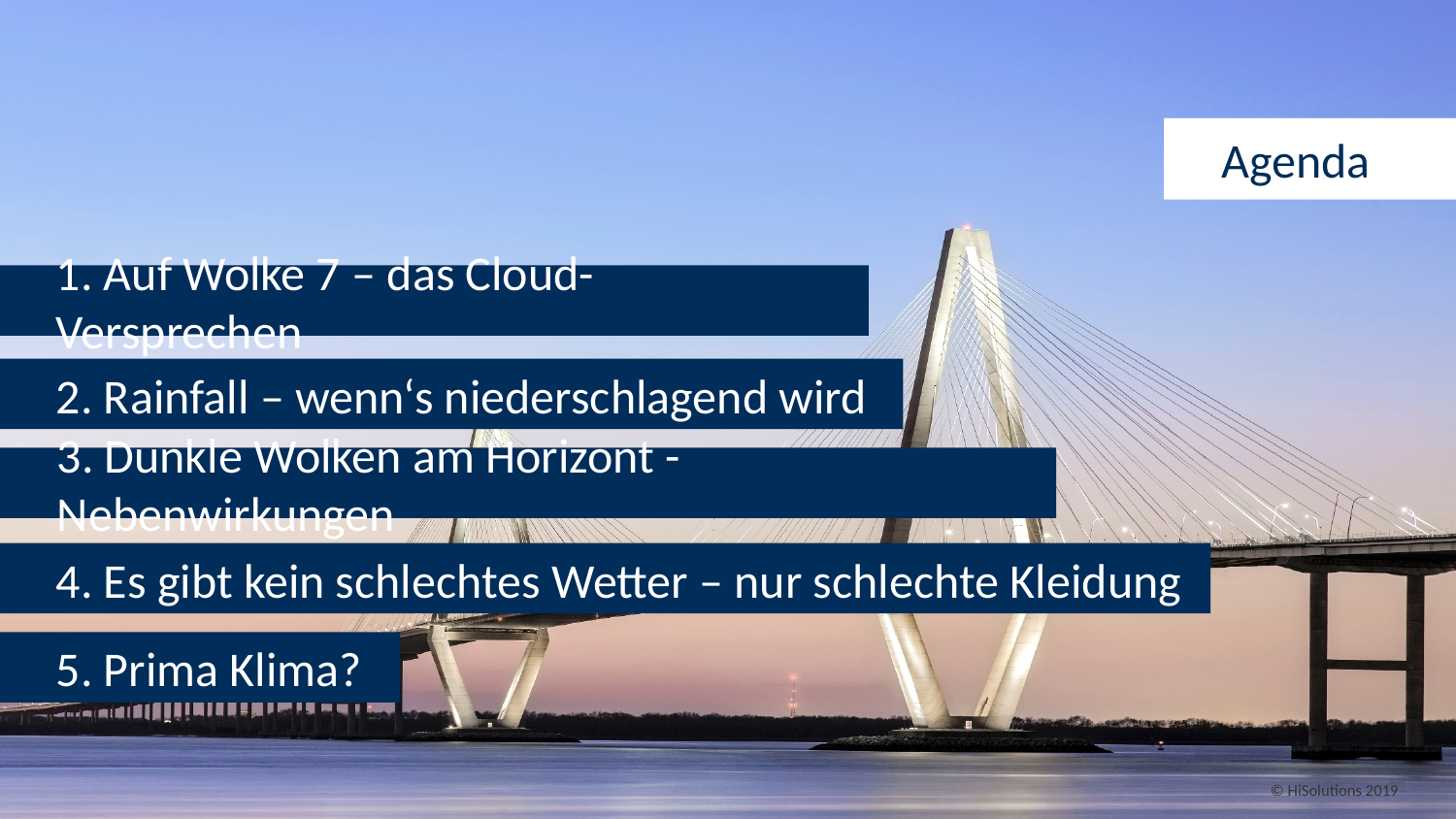

Agenda
1. Auf Wolke 7 – das Cloud-Versprechen
2. Rainfall – wenn‘s niederschlagend wird
3. Dunkle Wolken am Horizont - Nebenwirkungen
4. Es gibt kein schlechtes Wetter – nur schlechte Kleidung
5. Prima Klima?
© HiSolutions 2019